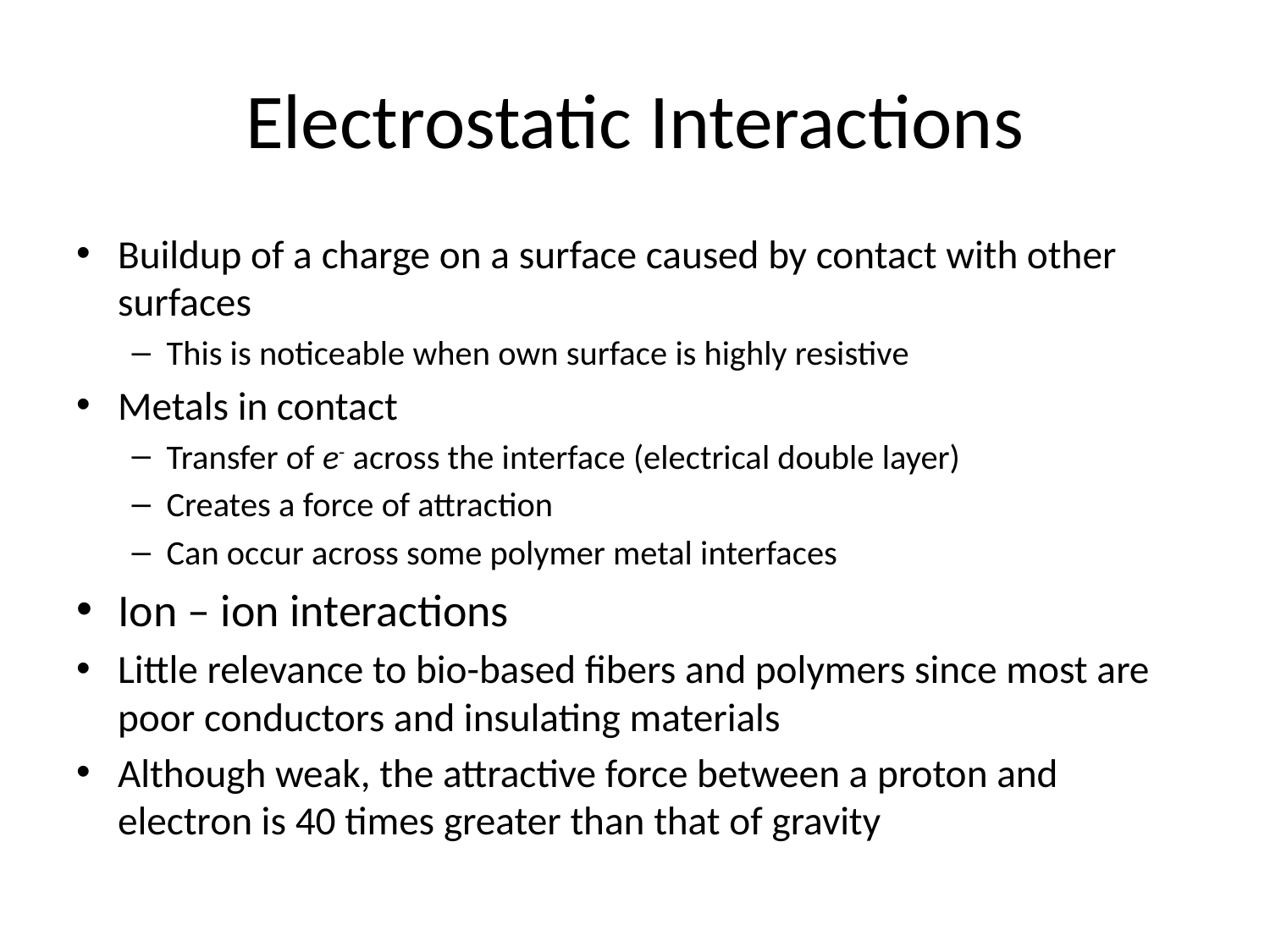

# Electrostatic Interactions
Buildup of a charge on a surface caused by contact with other surfaces
This is noticeable when own surface is highly resistive
Metals in contact
Transfer of e- across the interface (electrical double layer)
Creates a force of attraction
Can occur across some polymer metal interfaces
Ion – ion interactions
Little relevance to bio-based fibers and polymers since most are poor conductors and insulating materials
Although weak, the attractive force between a proton and electron is 40 times greater than that of gravity